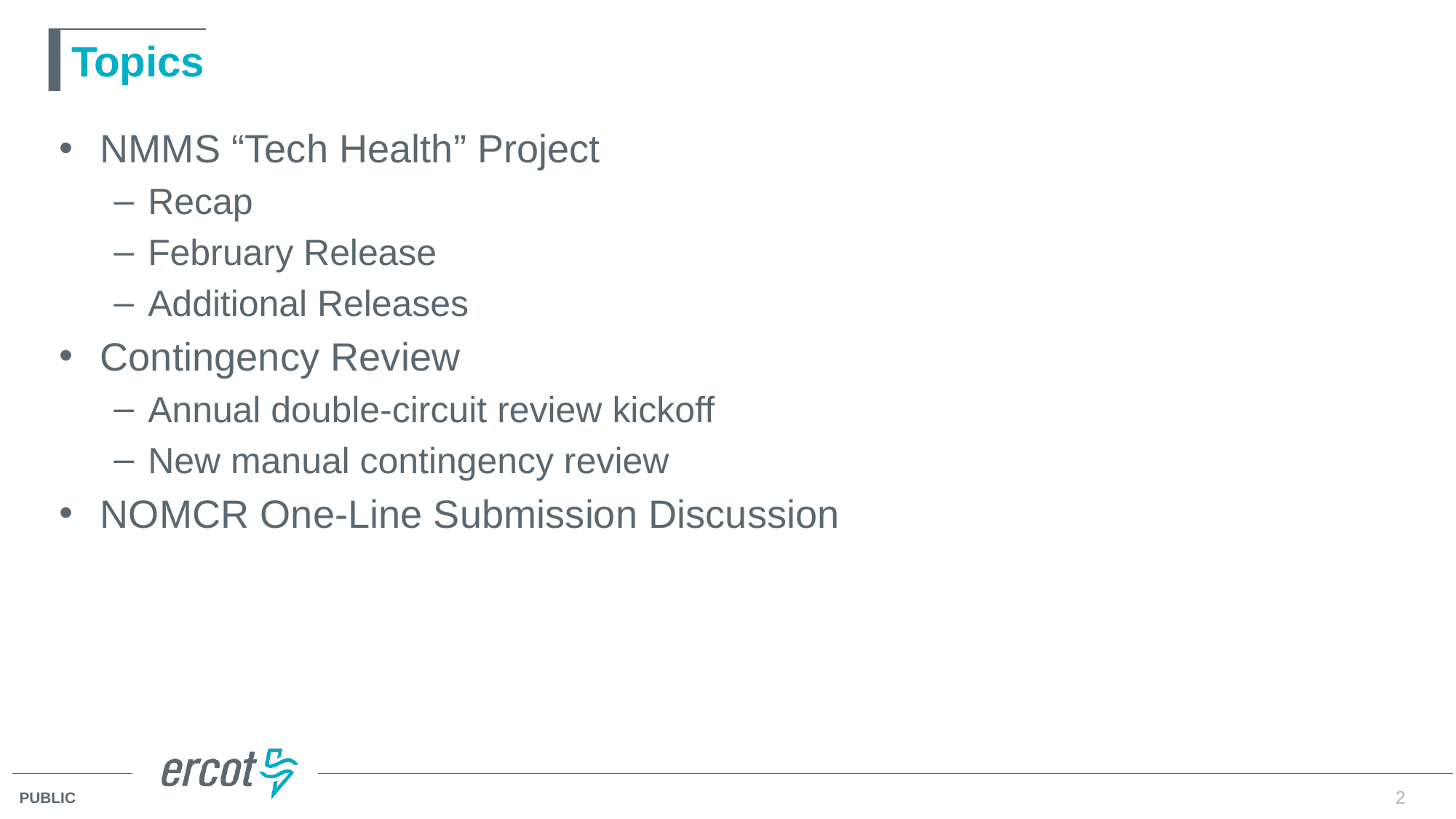

# Topics
NMMS “Tech Health” Project
Recap
February Release
Additional Releases
Contingency Review
Annual double-circuit review kickoff
New manual contingency review
NOMCR One-Line Submission Discussion
2